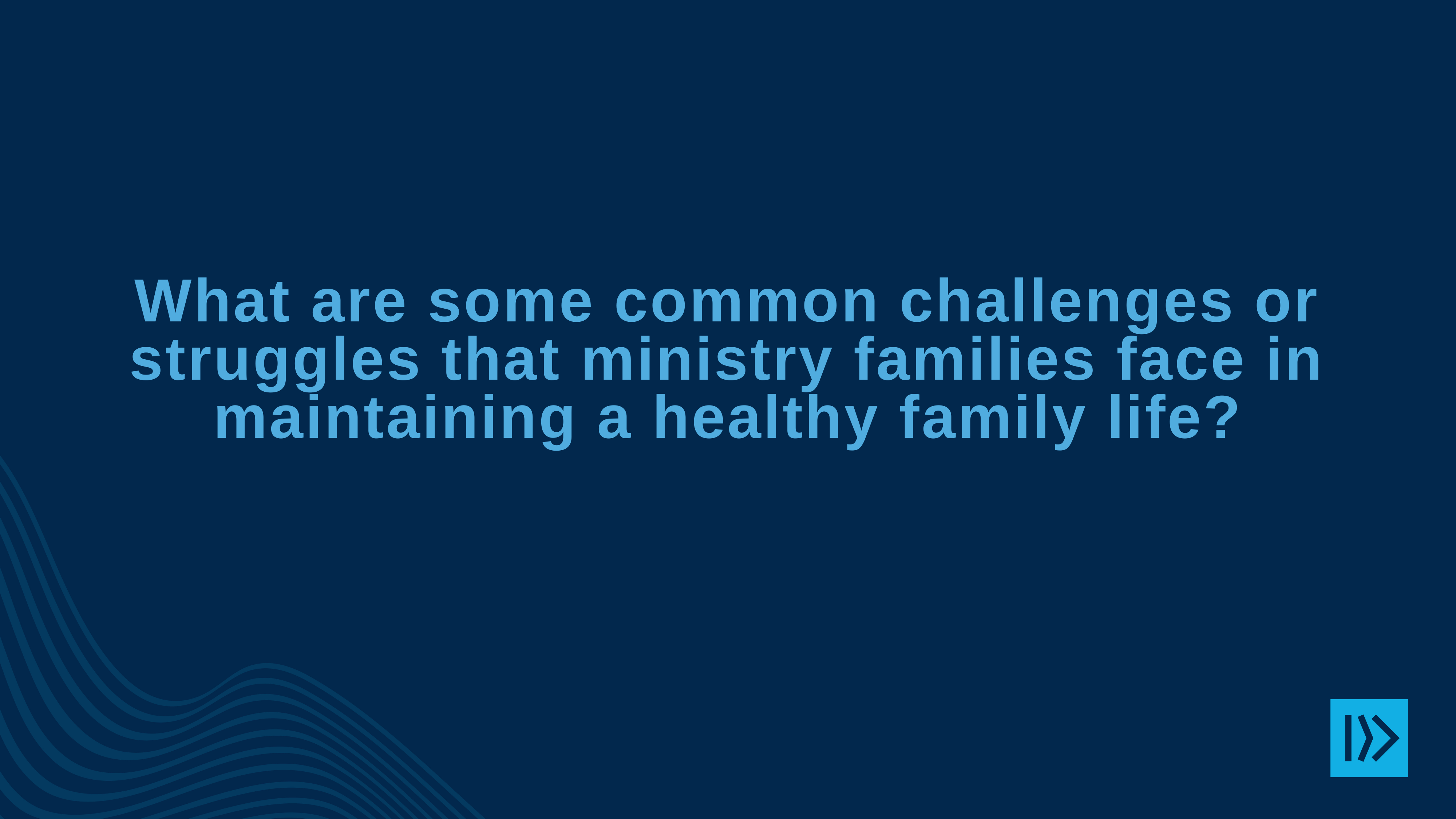

# What are some common challenges or struggles that ministry families face in maintaining a healthy family life?